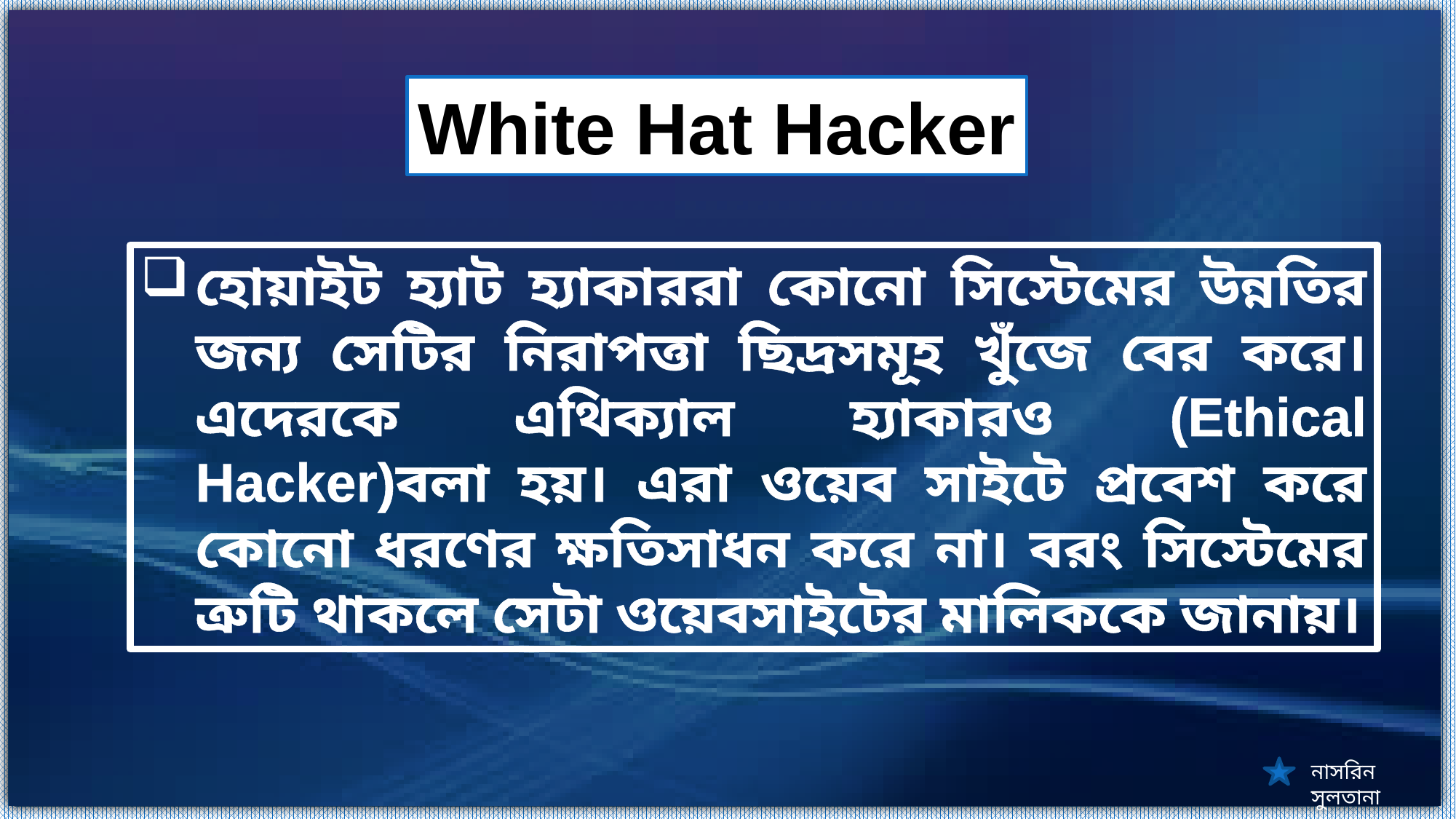

White Hat Hacker
হোয়াইট হ্যাট হ্যাকাররা কোনো সিস্টেমের উন্নতির জন্য সেটির নিরাপত্তা ছিদ্রসমূহ খুঁজে বের করে। এদেরকে এথিক্যাল হ্যাকারও (Ethical Hacker)বলা হয়। এরা ওয়েব সাইটে প্রবেশ করে কোনো ধরণের ক্ষতিসাধন করে না। বরং সিস্টেমের ত্রুটি থাকলে সেটা ওয়েবসাইটের মালিককে জানায়।